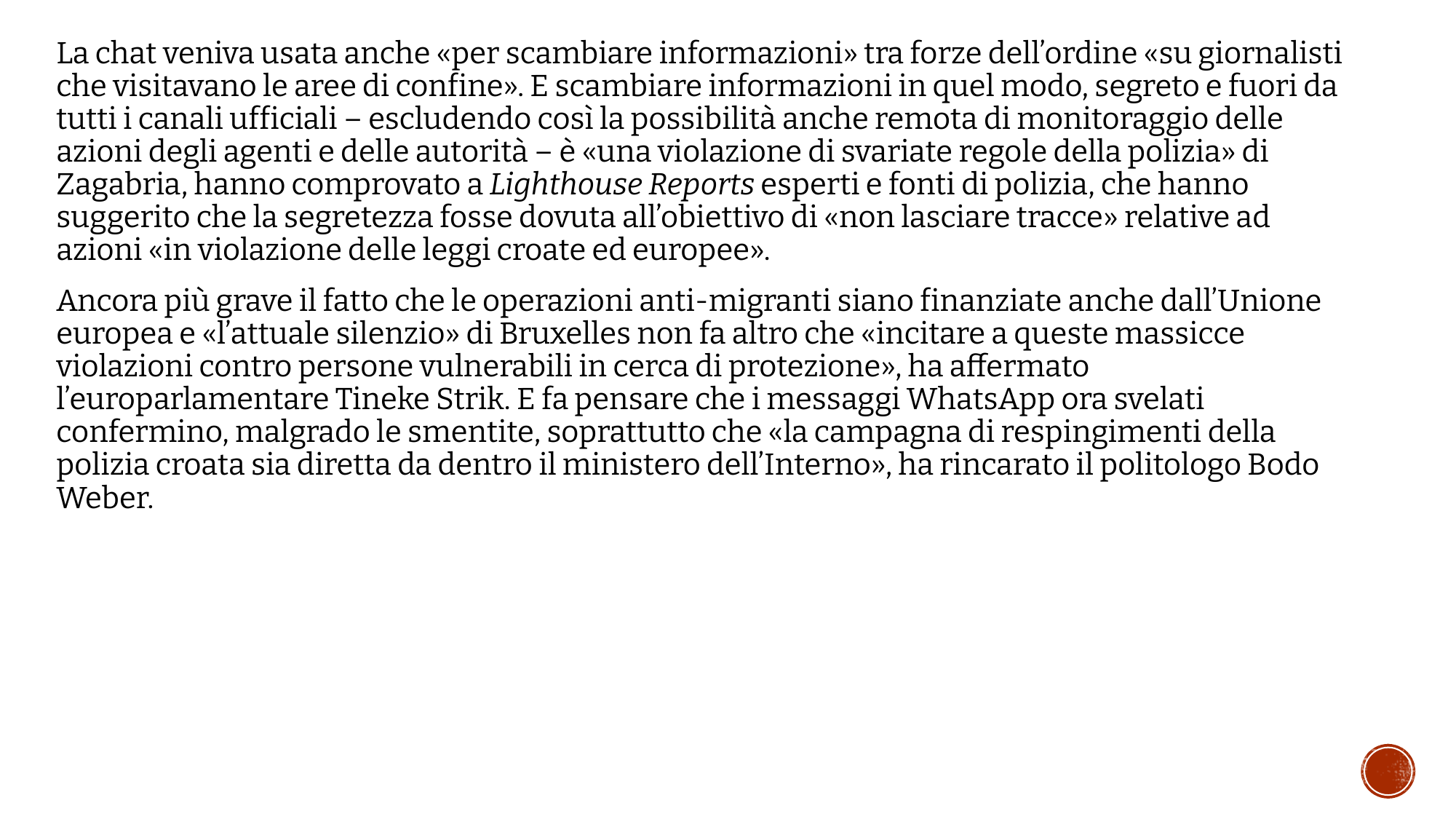

La chat veniva usata anche «per scambiare informazioni» tra forze dell’ordine «su giornalisti che visitavano le aree di confine». E scambiare informazioni in quel modo, segreto e fuori da tutti i canali ufficiali – escludendo così la possibilità anche remota di monitoraggio delle azioni degli agenti e delle autorità – è «una violazione di svariate regole della polizia» di Zagabria, hanno comprovato a Lighthouse Reports esperti e fonti di polizia, che hanno suggerito che la segretezza fosse dovuta all’obiettivo di «non lasciare tracce» relative ad azioni «in violazione delle leggi croate ed europee».
Ancora più grave il fatto che le operazioni anti-migranti siano finanziate anche dall’Unione europea e «l’attuale silenzio» di Bruxelles non fa altro che «incitare a queste massicce violazioni contro persone vulnerabili in cerca di protezione», ha affermato l’europarlamentare Tineke Strik. E fa pensare che i messaggi WhatsApp ora svelati confermino, malgrado le smentite, soprattutto che «la campagna di respingimenti della polizia croata sia diretta da dentro il ministero dell’Interno», ha rincarato il politologo Bodo Weber.